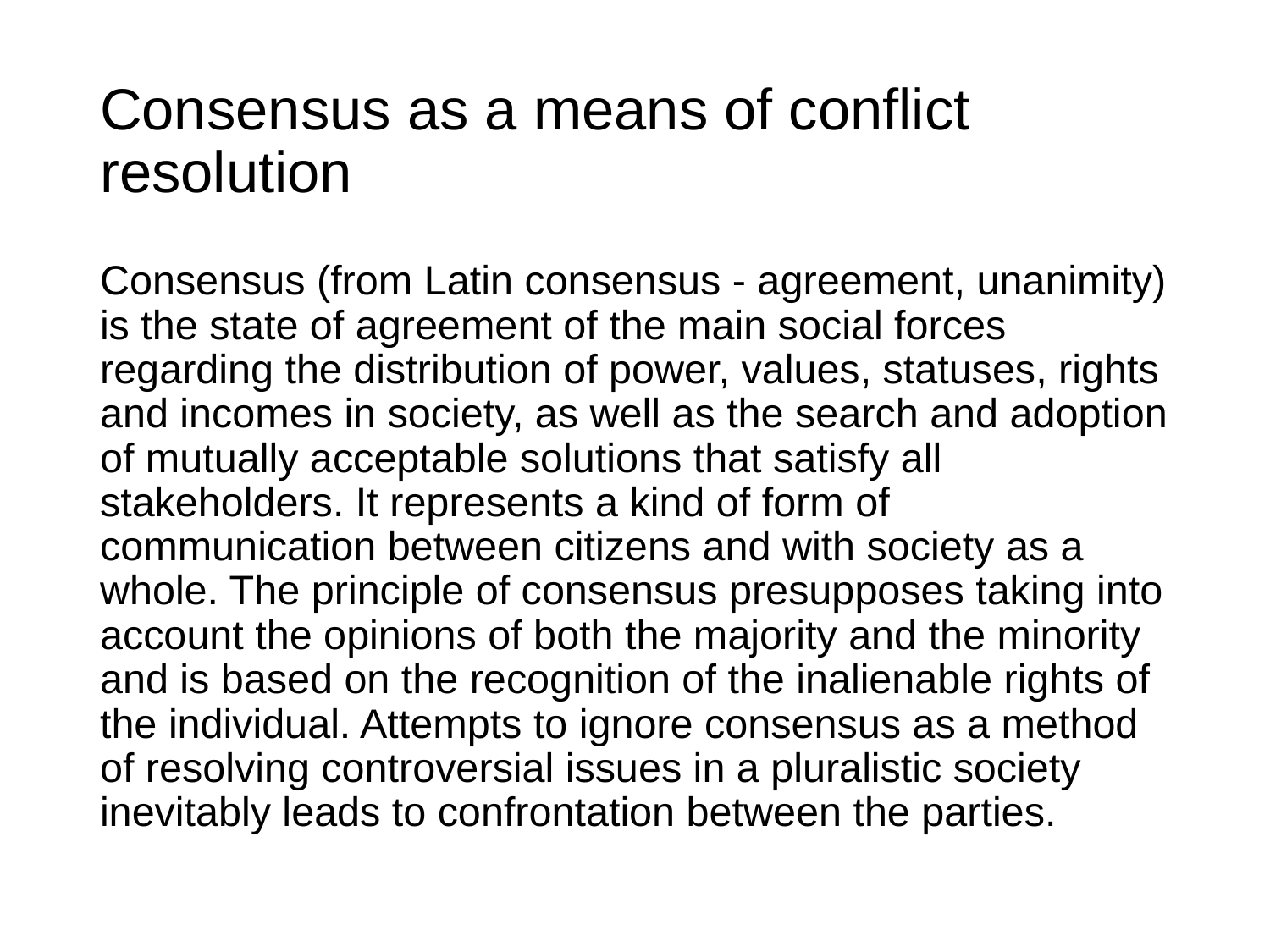

# Consensus as a means of conflict resolution
Consensus (from Latin consensus - agreement, unanimity) is the state of agreement of the main social forces regarding the distribution of power, values, statuses, rights and incomes in society, as well as the search and adoption of mutually acceptable solutions that satisfy all stakeholders. It represents a kind of form of communication between citizens and with society as a whole. The principle of consensus presupposes taking into account the opinions of both the majority and the minority and is based on the recognition of the inalienable rights of the individual. Attempts to ignore consensus as a method of resolving controversial issues in a pluralistic society inevitably leads to confrontation between the parties.